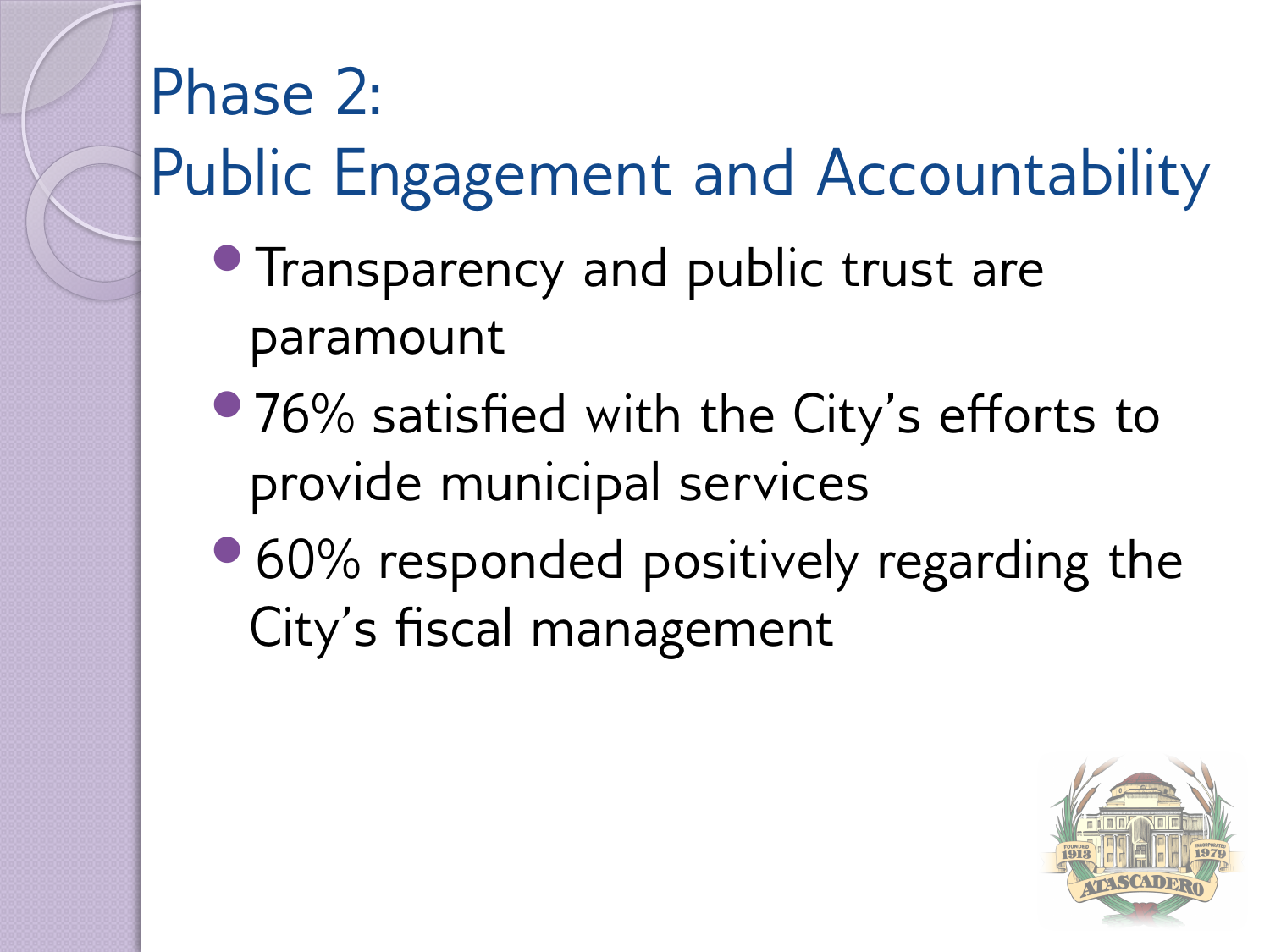

Phase 2:
Public Engagement and Accountability
Transparency and public trust are paramount
76% satisfied with the City’s efforts to provide municipal services
60% responded positively regarding the City’s fiscal management